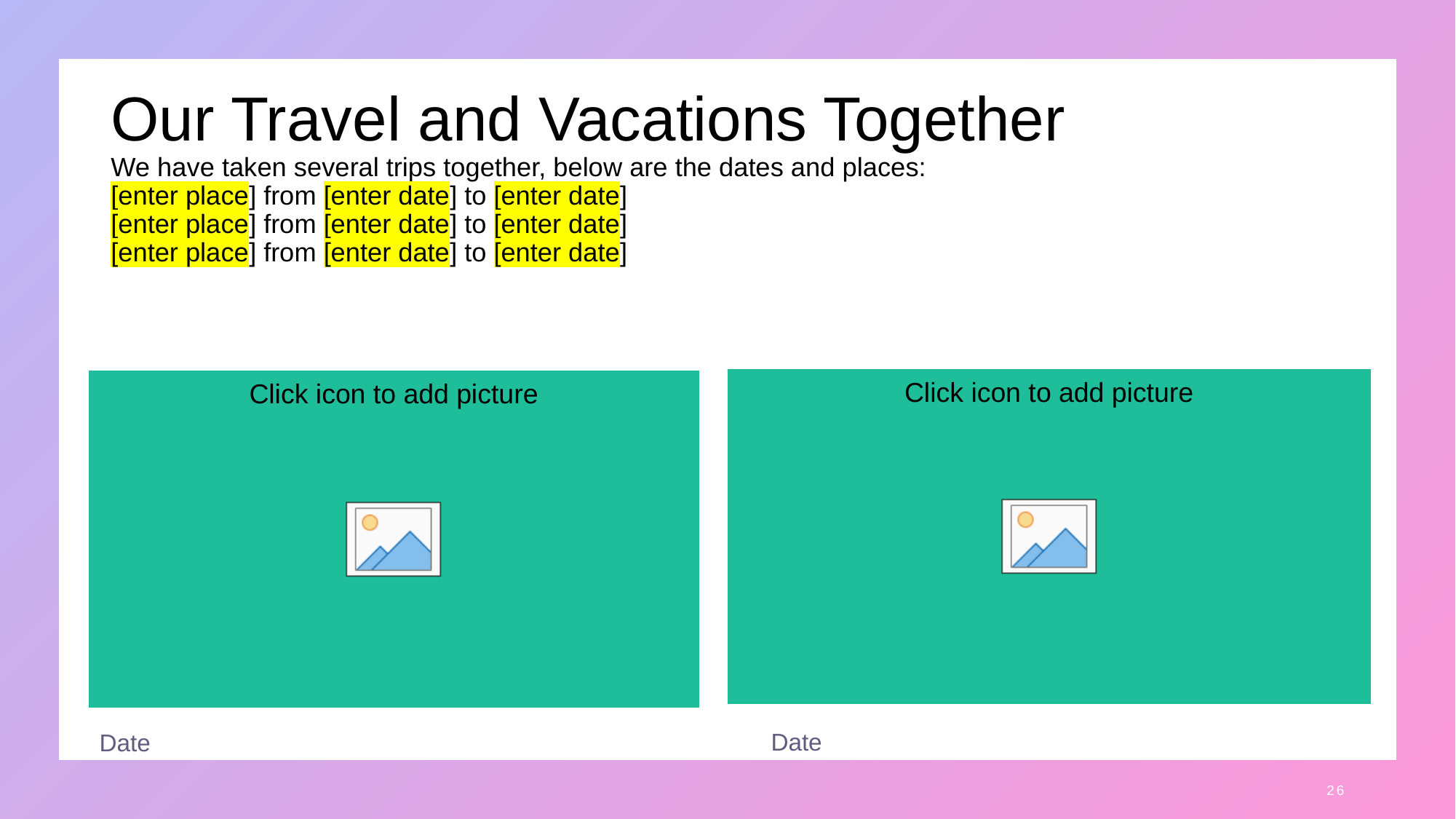

# Our Travel and Vacations Together We have taken several trips together, below are the dates and places: [enter place] from [enter date] to [enter date] [enter place] from [enter date] to [enter date] [enter place] from [enter date] to [enter date]

Date

Date

Date

Date

26